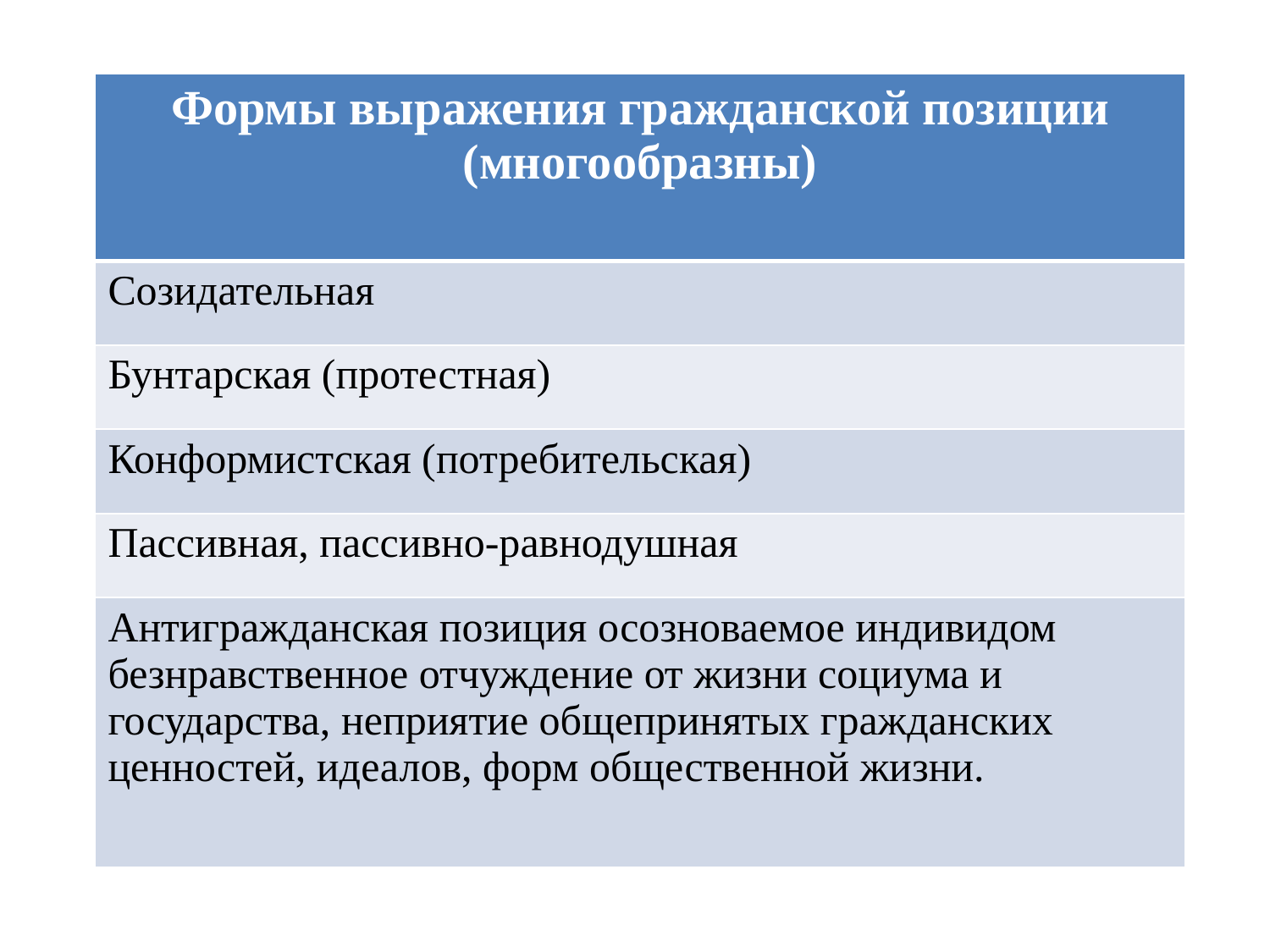

| Формы выражения гражданской позиции (многообразны) |
| --- |
| Созидательная |
| Бунтарская (протестная) |
| Конформистская (потребительская) |
| Пассивная, пассивно-равнодушная |
| Антигражданская позиция осозноваемое индивидом безнравственное отчуждение от жизни социума и государства, неприятие общепринятых гражданских ценностей, идеалов, форм общественной жизни. |